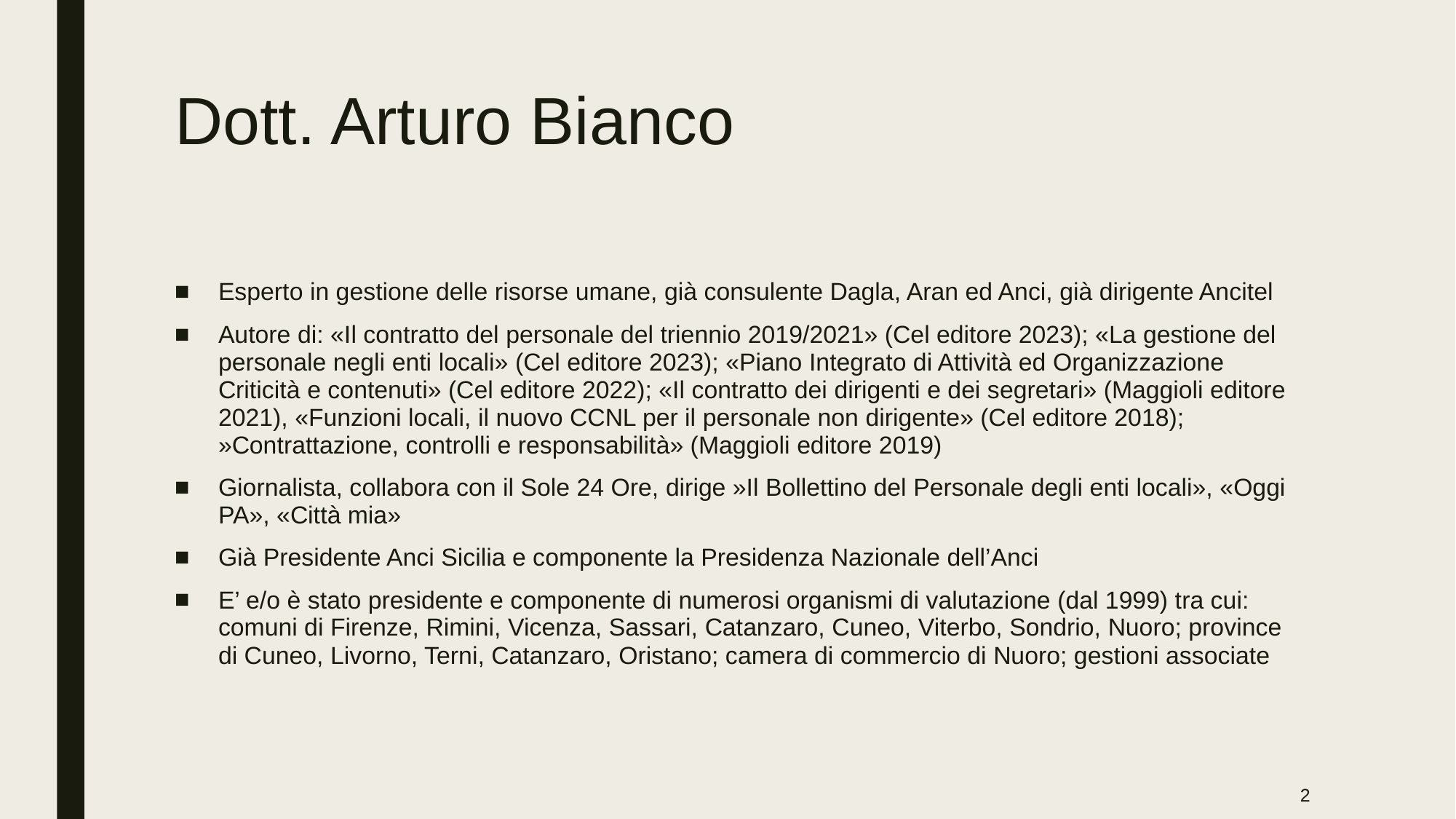

# Dott. Arturo Bianco
Esperto in gestione delle risorse umane, già consulente Dagla, Aran ed Anci, già dirigente Ancitel
Autore di: «Il contratto del personale del triennio 2019/2021» (Cel editore 2023); «La gestione del personale negli enti locali» (Cel editore 2023); «Piano Integrato di Attività ed Organizzazione Criticità e contenuti» (Cel editore 2022); «Il contratto dei dirigenti e dei segretari» (Maggioli editore 2021), «Funzioni locali, il nuovo CCNL per il personale non dirigente» (Cel editore 2018); »Contrattazione, controlli e responsabilità» (Maggioli editore 2019)
Giornalista, collabora con il Sole 24 Ore, dirige »Il Bollettino del Personale degli enti locali», «Oggi PA», «Città mia»
Già Presidente Anci Sicilia e componente la Presidenza Nazionale dell’Anci
E’ e/o è stato presidente e componente di numerosi organismi di valutazione (dal 1999) tra cui: comuni di Firenze, Rimini, Vicenza, Sassari, Catanzaro, Cuneo, Viterbo, Sondrio, Nuoro; province di Cuneo, Livorno, Terni, Catanzaro, Oristano; camera di commercio di Nuoro; gestioni associate

2